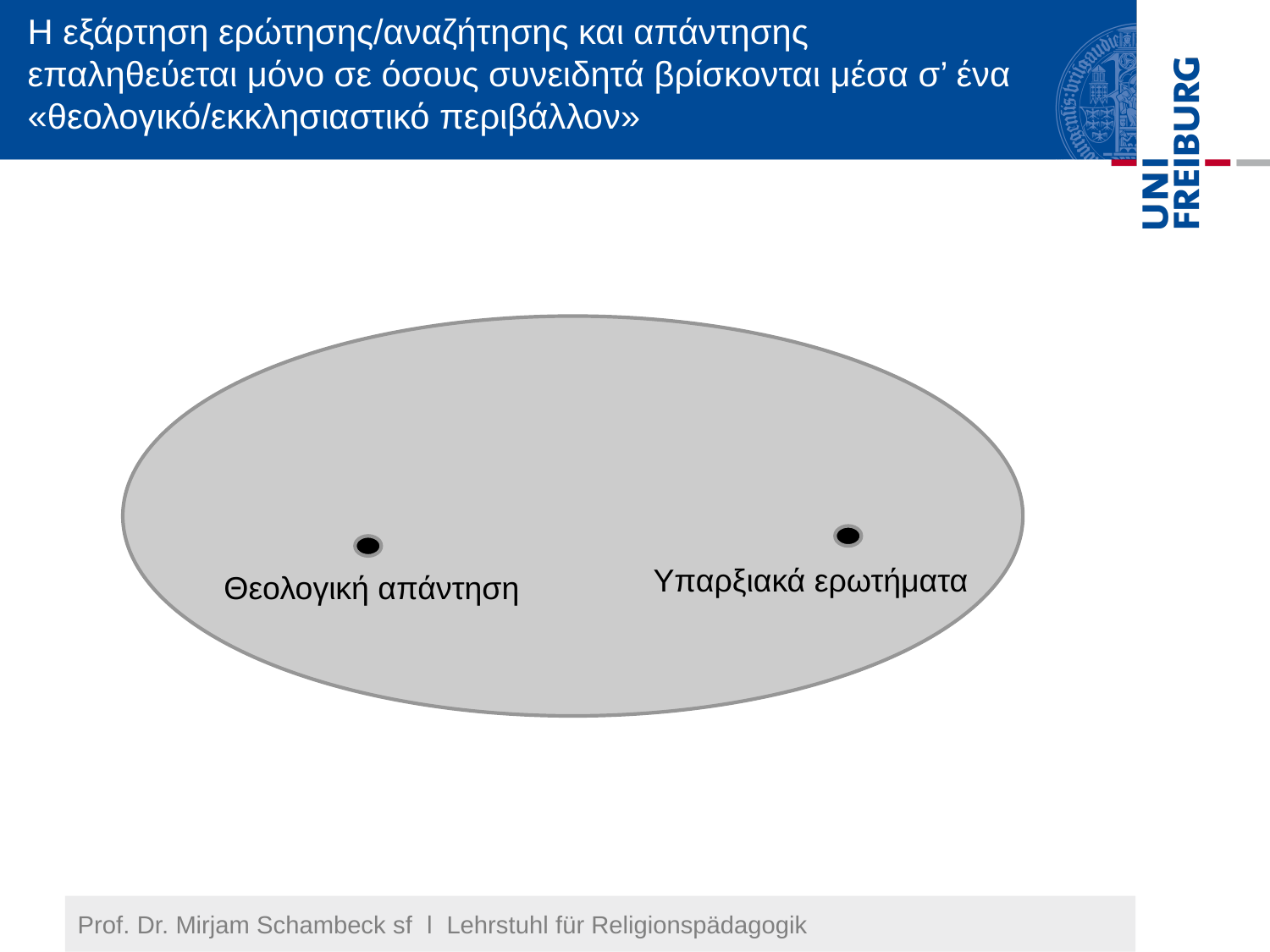

# Η εξάρτηση ερώτησης/αναζήτησης και απάντησης επαληθεύεται μόνο σε όσους συνειδητά βρίσκονται μέσα σ’ ένα «θεολογικό/εκκλησιαστικό περιβάλλον»

Υπαρξιακά ερωτήματα
Θεολογική απάντηση